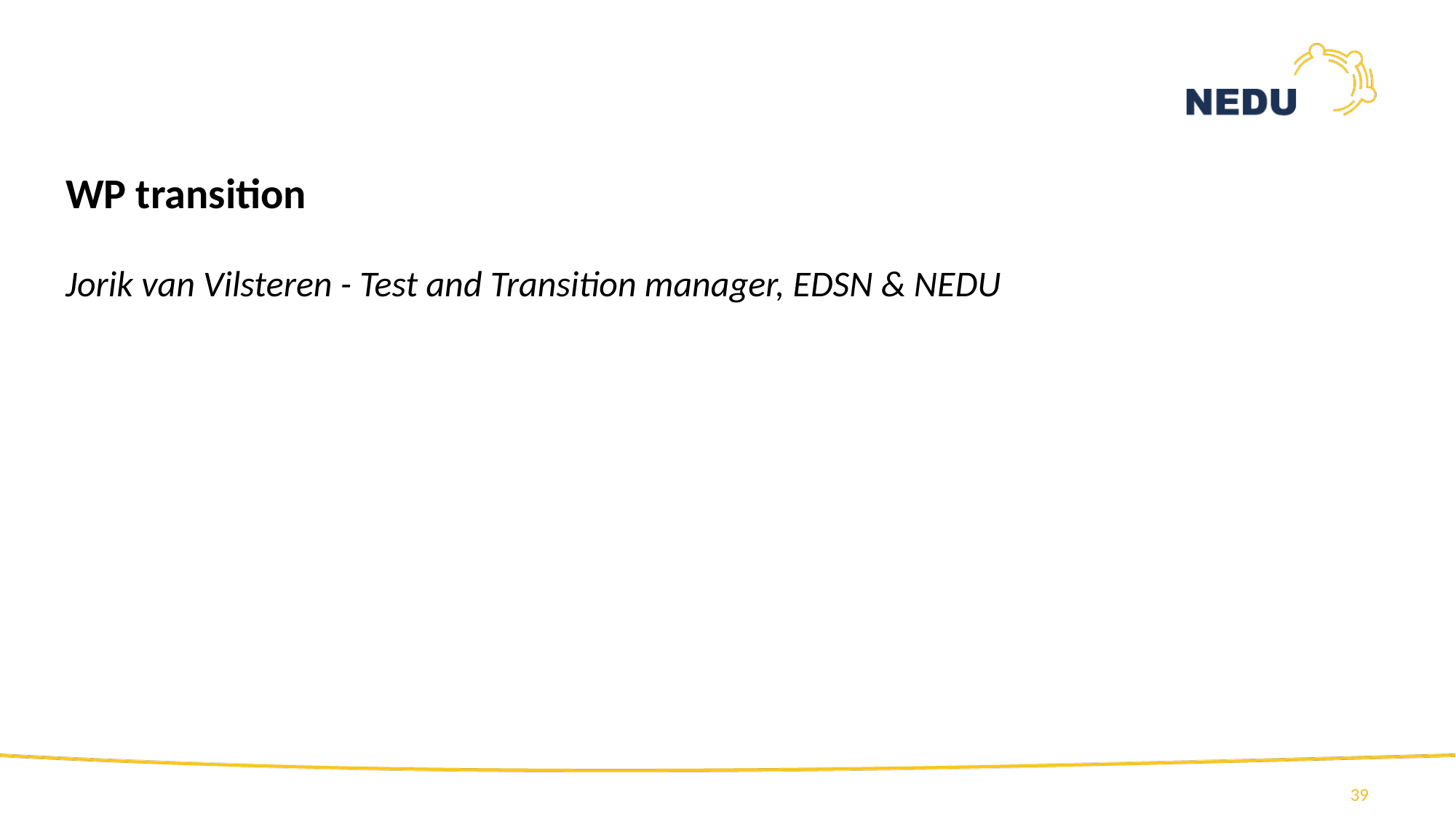

WP transition
Jorik van Vilsteren - Test and Transition manager, EDSN & NEDU
39